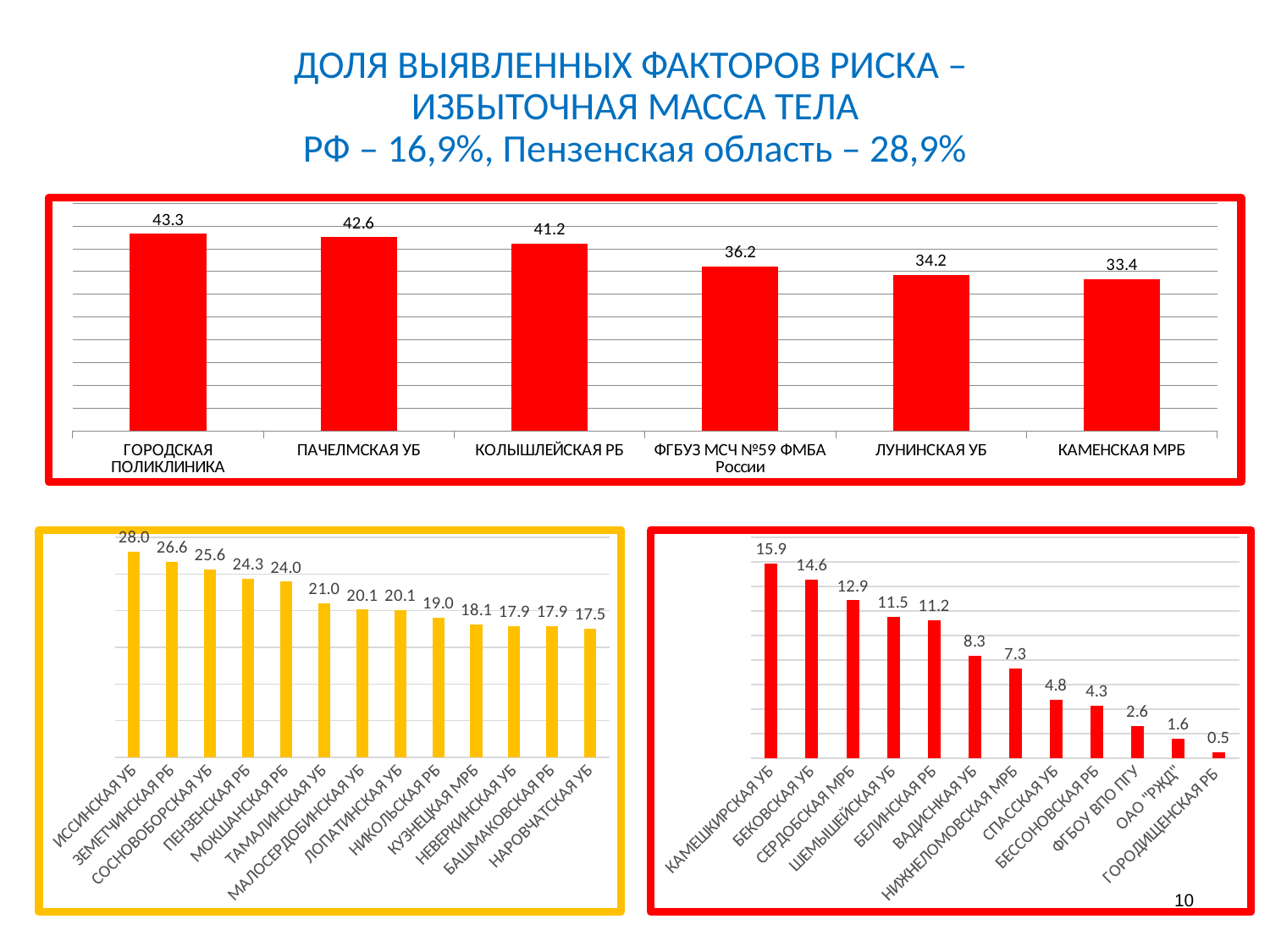

# ДОЛЯ ВЫЯВЛЕННЫХ ФАКТОРОВ РИСКА – ИЗБЫТОЧНАЯ МАССА ТЕЛА РФ – 16,9%, Пензенская область – 28,9%

### Chart

| Category | Ряд 1 |
|---|---|
| ГОРОДСКАЯ ПОЛИКЛИНИКА | 43.30381003283195 |
| ПАЧЕЛМСКАЯ УБ | 42.57854821235103 |
| КОЛЫШЛЕЙСКАЯ РБ | 41.208005718370266 |
| ФГБУЗ МСЧ №59 ФМБА России | 36.19501854795972 |
| ЛУНИНСКАЯ УБ | 34.24787133396405 |
| КАМЕНСКАЯ МРБ | 33.389051399916426 |

### Chart

| Category | Ряд 1 |
|---|---|
| ИССИНСКАЯ УБ | 28.01857585139319 |
| ЗЕМЕТЧИНСКАЯ РБ | 26.628242074927954 |
| СОСНОВОБОРСКАЯ УБ | 25.646123260437374 |
| ПЕНЗЕНСКАЯ РБ | 24.318455971049456 |
| МОКШАНСКАЯ РБ | 23.96297565992458 |
| ТАМАЛИНСКАЯ УБ | 20.996884735202492 |
| МАЛОСЕРДОБИНСКАЯ УБ | 20.13422818791946 |
| ЛОПАТИНСКАЯ УБ | 20.11400651465798 |
| НИКОЛЬСКАЯ РБ | 19.045346062052506 |
| КУЗНЕЦКАЯ МРБ | 18.096001424882 |
| НЕВЕРКИНСКАЯ УБ | 17.901234567901234 |
| БАШМАКОВСКАЯ РБ | 17.861583091587235 |
| НАРОВЧАТСКАЯ УБ | 17.504488330341115 |

### Chart

| Category | Ряд 1 |
|---|---|
| КАМЕШКИРСКАЯ УБ | 15.86452762923351 |
| БЕКОВСКАЯ УБ | 14.554973821989527 |
| СЕРДОБСКАЯ МРБ | 12.87351157043361 |
| ШЕМЫШЕЙСКАЯ УБ | 11.518915866741954 |
| БЕЛИНСКАЯ РБ | 11.226851851851851 |
| ВАДИСНКАЯ УБ | 8.333333333333332 |
| НИЖНЕЛОМОВСКАЯ МРБ | 7.339821573398216 |
| СПАССКАЯ УБ | 4.787234042553192 |
| БЕССОНОВСКАЯ РБ | 4.290822407628129 |
| ФГБОУ ВПО ПГУ | 2.6383526383526386 |
| ОАО "РЖД" | 1.591695501730104 |
| ГОРОДИЩЕНСКАЯ РБ  | 0.4942709503482363 |
10